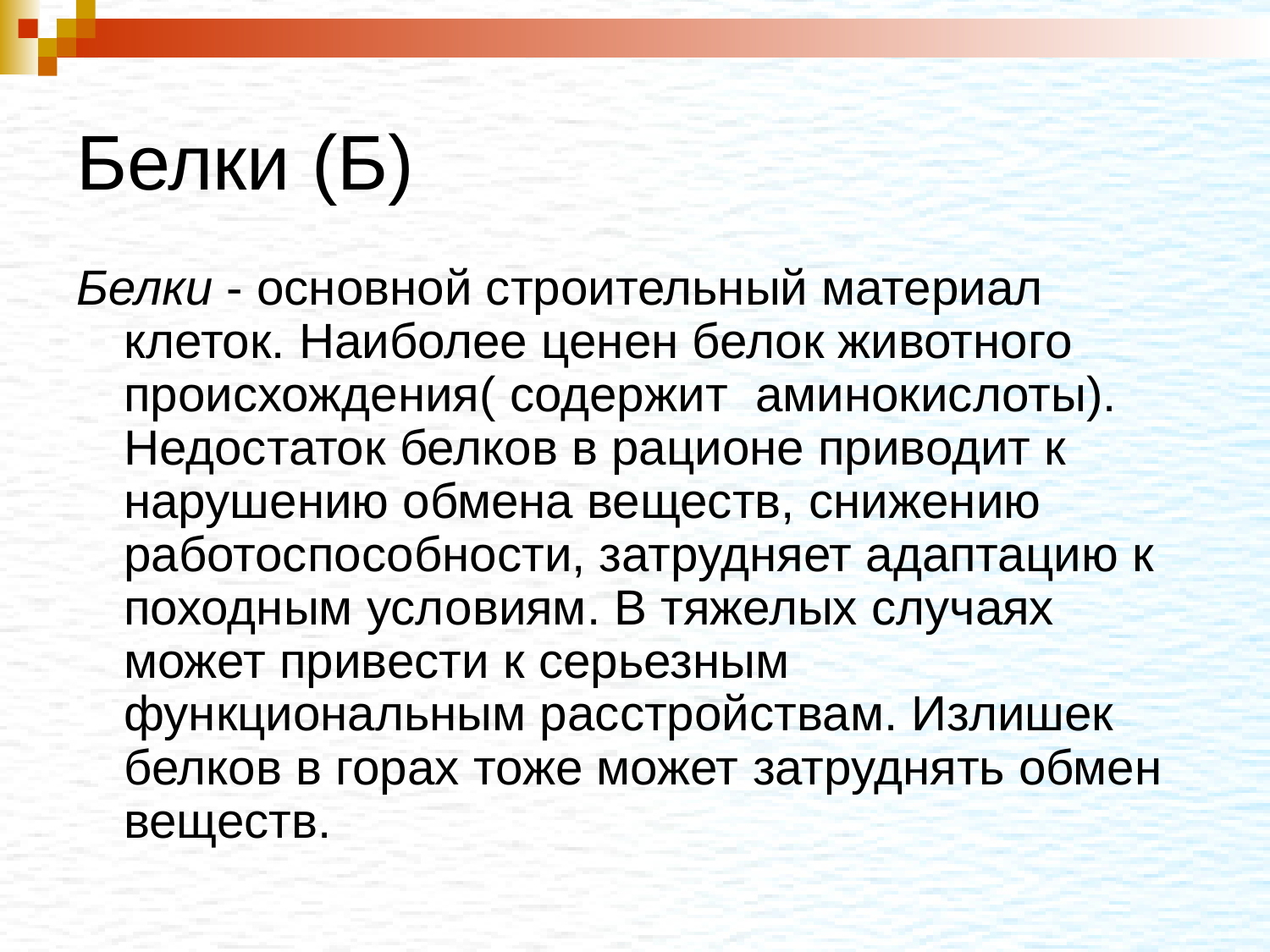

# Белки (Б)
Белки - основной строительный материал клеток. Наиболее ценен белок животного происхождения( содержит  аминокислоты). Недостаток белков в рационе приводит к нарушению обмена веществ, снижению работоспособности, затрудняет адаптацию к походным условиям. В тяжелых случаях может привести к серьезным функциональным расстройствам. Излишек белков в горах тоже может затруднять обмен веществ.